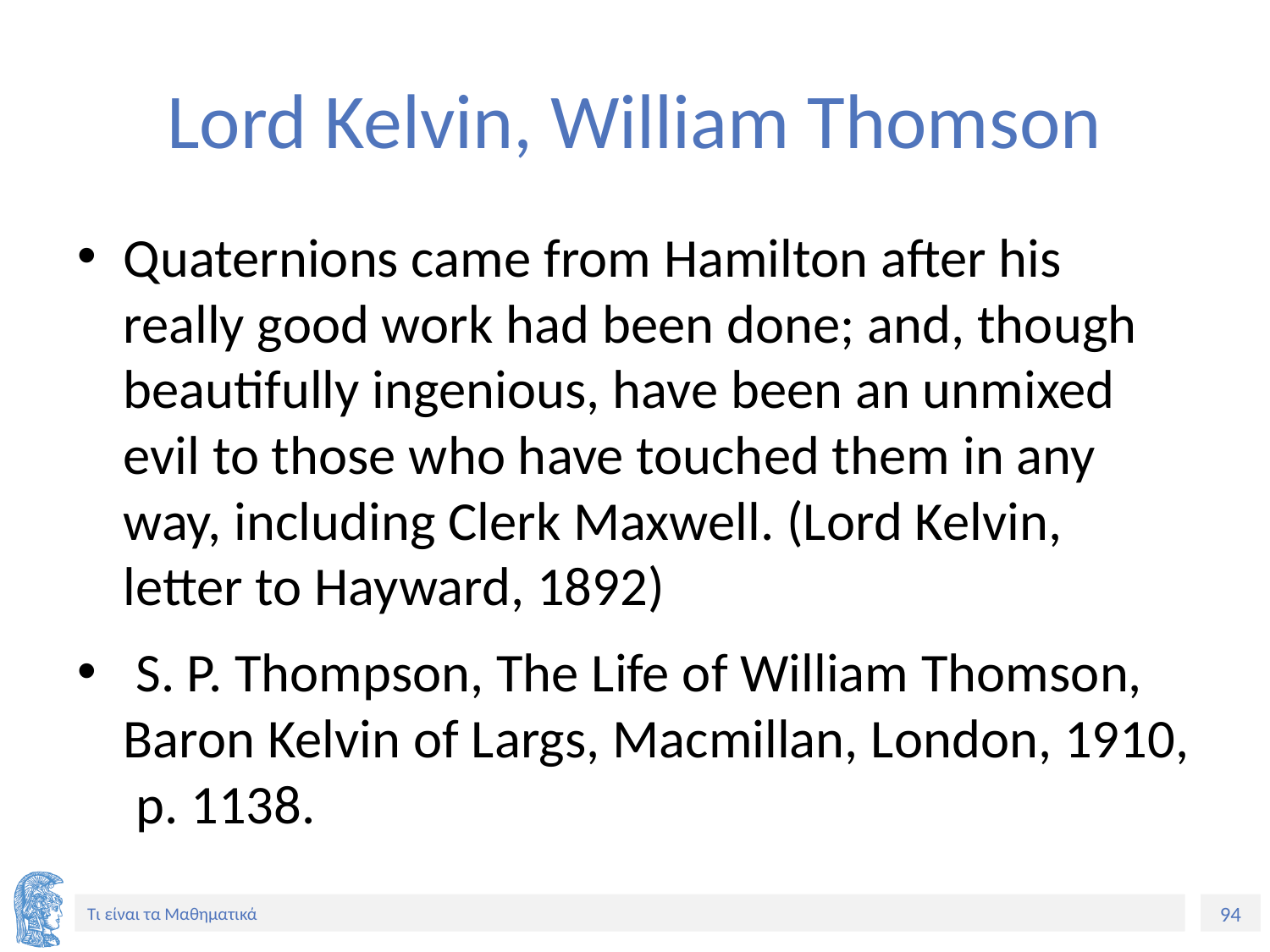

# Lord Kelvin, William Thomson
Quaternions came from Hamilton after his really good work had been done; and, though beautifully ingenious, have been an unmixed evil to those who have touched them in any way, including Clerk Maxwell. (Lord Kelvin, letter to Hayward, 1892)
 S. P. Thompson, The Life of William Thomson, Baron Kelvin of Largs, Macmillan, London, 1910,  p. 1138.